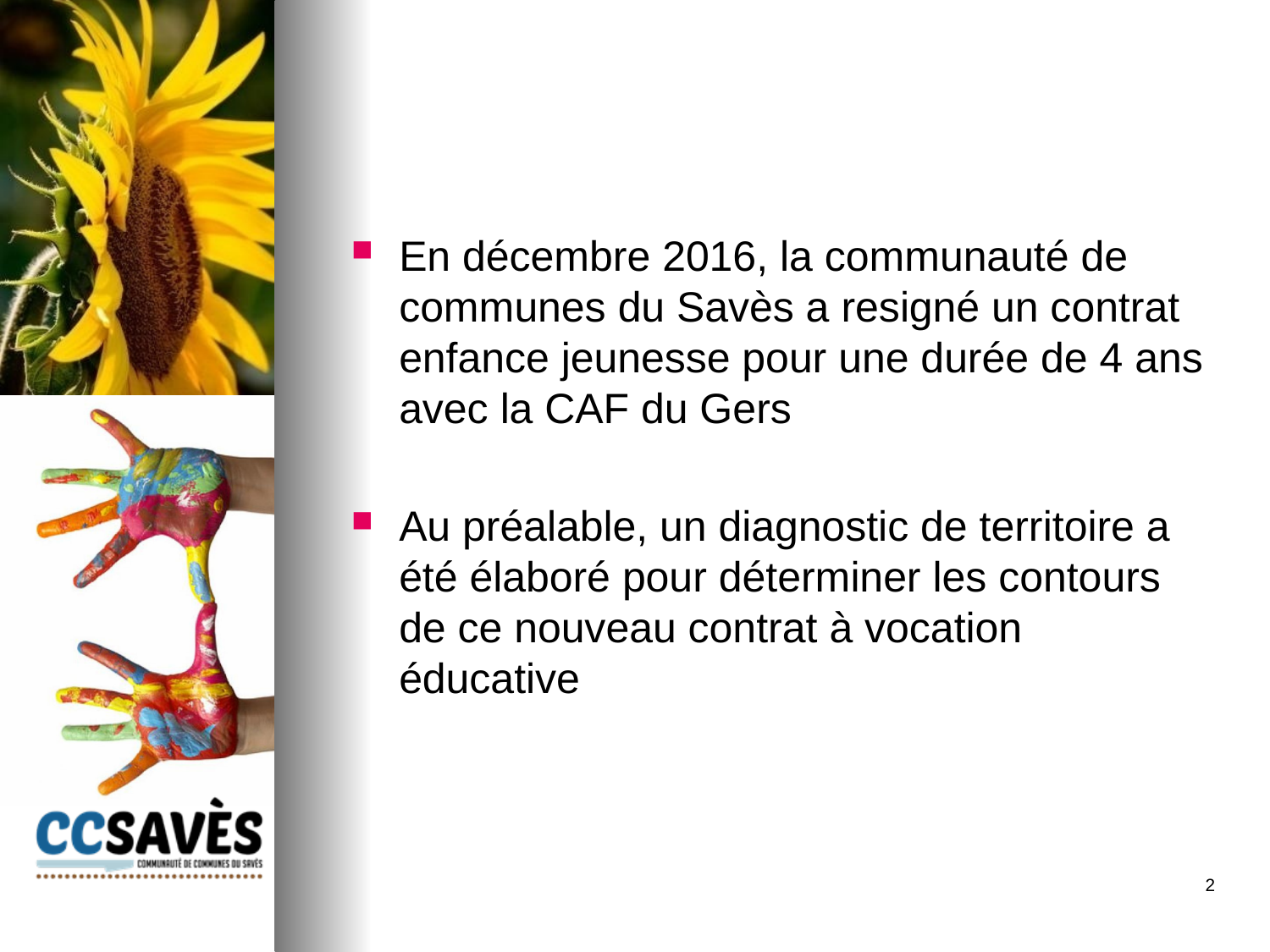

En décembre 2016, la communauté de communes du Savès a resigné un contrat enfance jeunesse pour une durée de 4 ans avec la CAF du Gers

Au préalable, un diagnostic de territoire a été élaboré pour déterminer les contours de ce nouveau contrat à vocation éducative
2